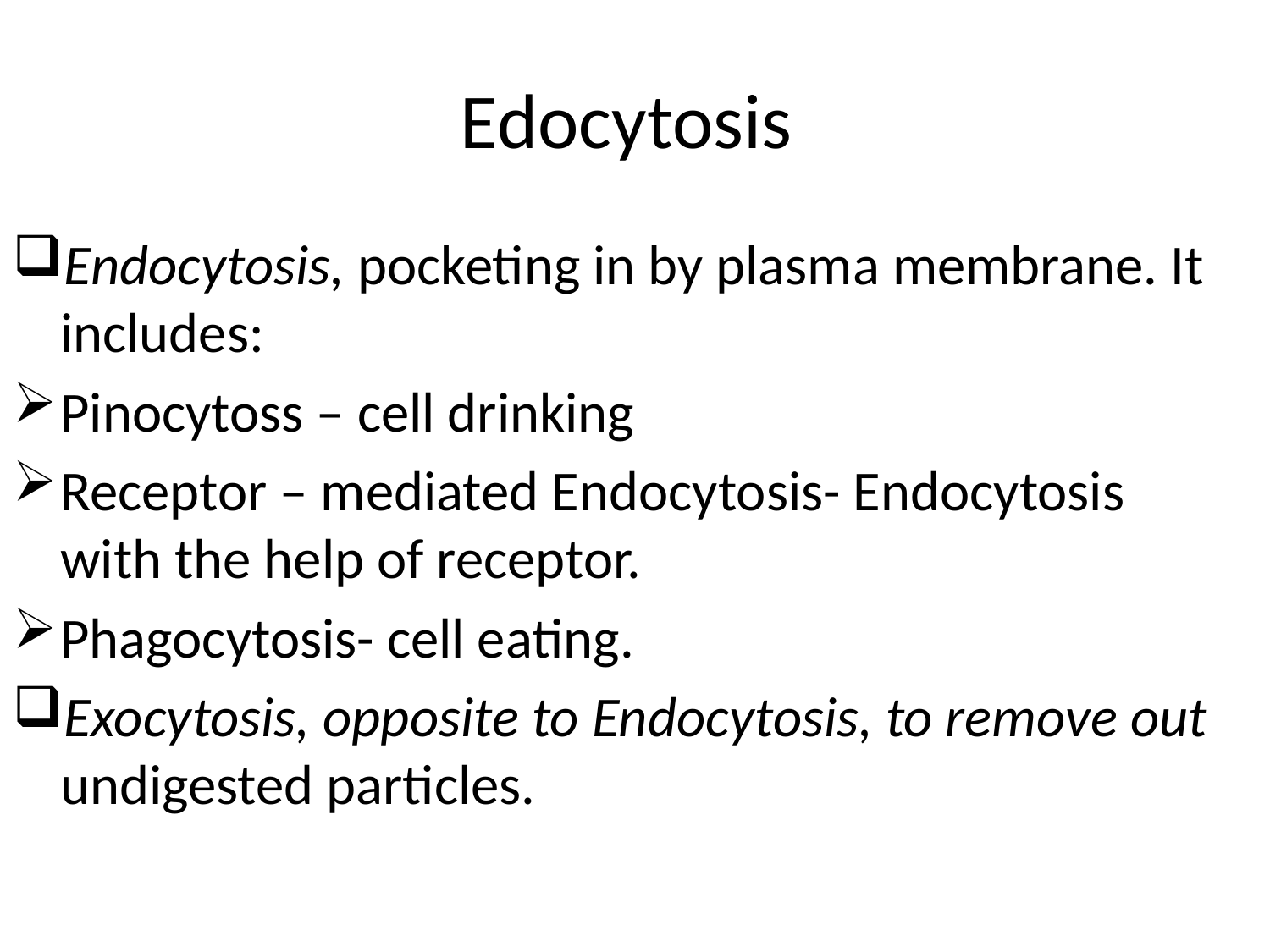

# Edocytosis
Endocytosis, pocketing in by plasma membrane. It includes:
Pinocytoss – cell drinking
Receptor – mediated Endocytosis- Endocytosis with the help of receptor.
Phagocytosis- cell eating.
Exocytosis, opposite to Endocytosis, to remove out undigested particles.